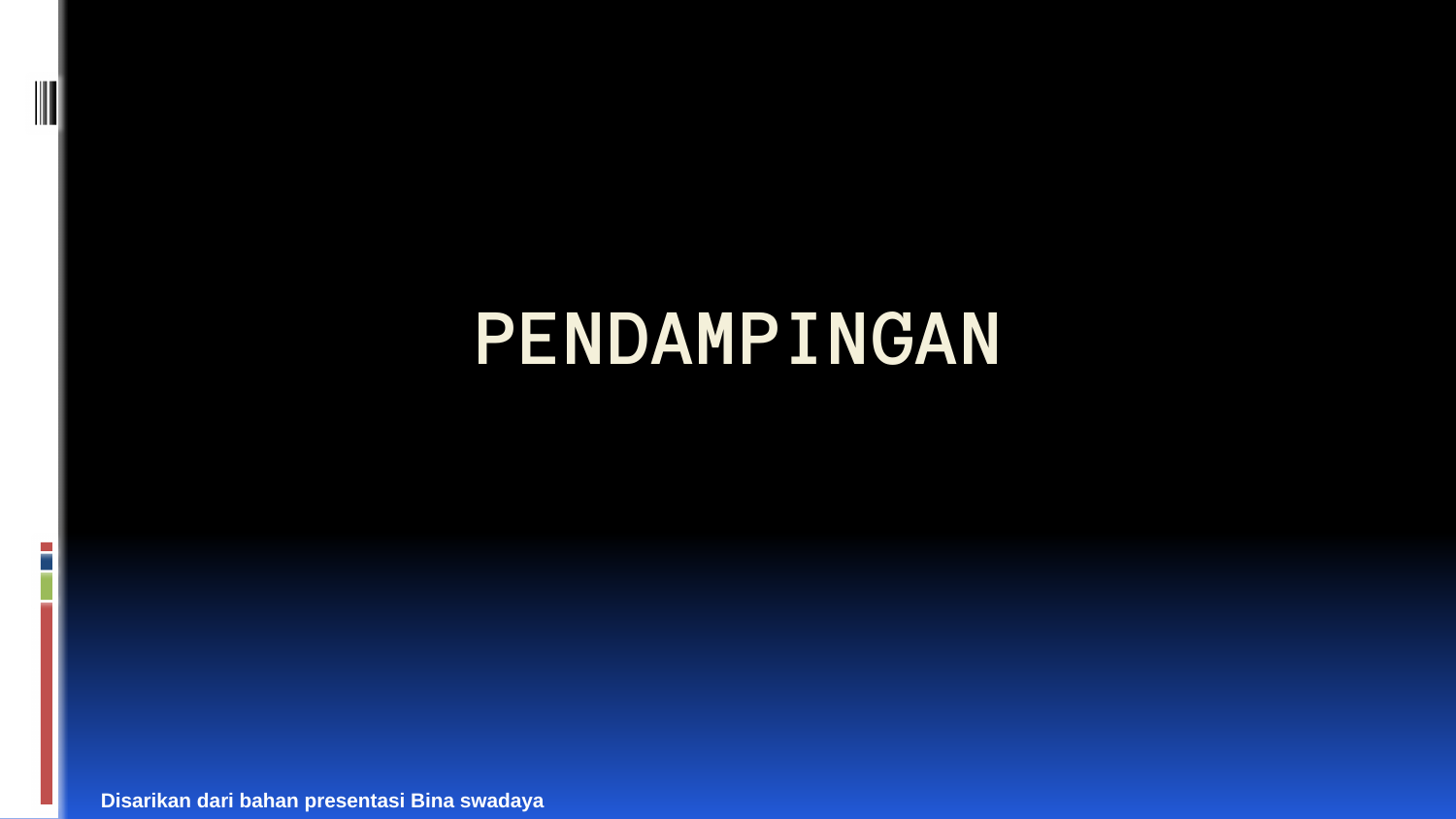

# Pendampingan
Disarikan dari bahan presentasi Bina swadaya